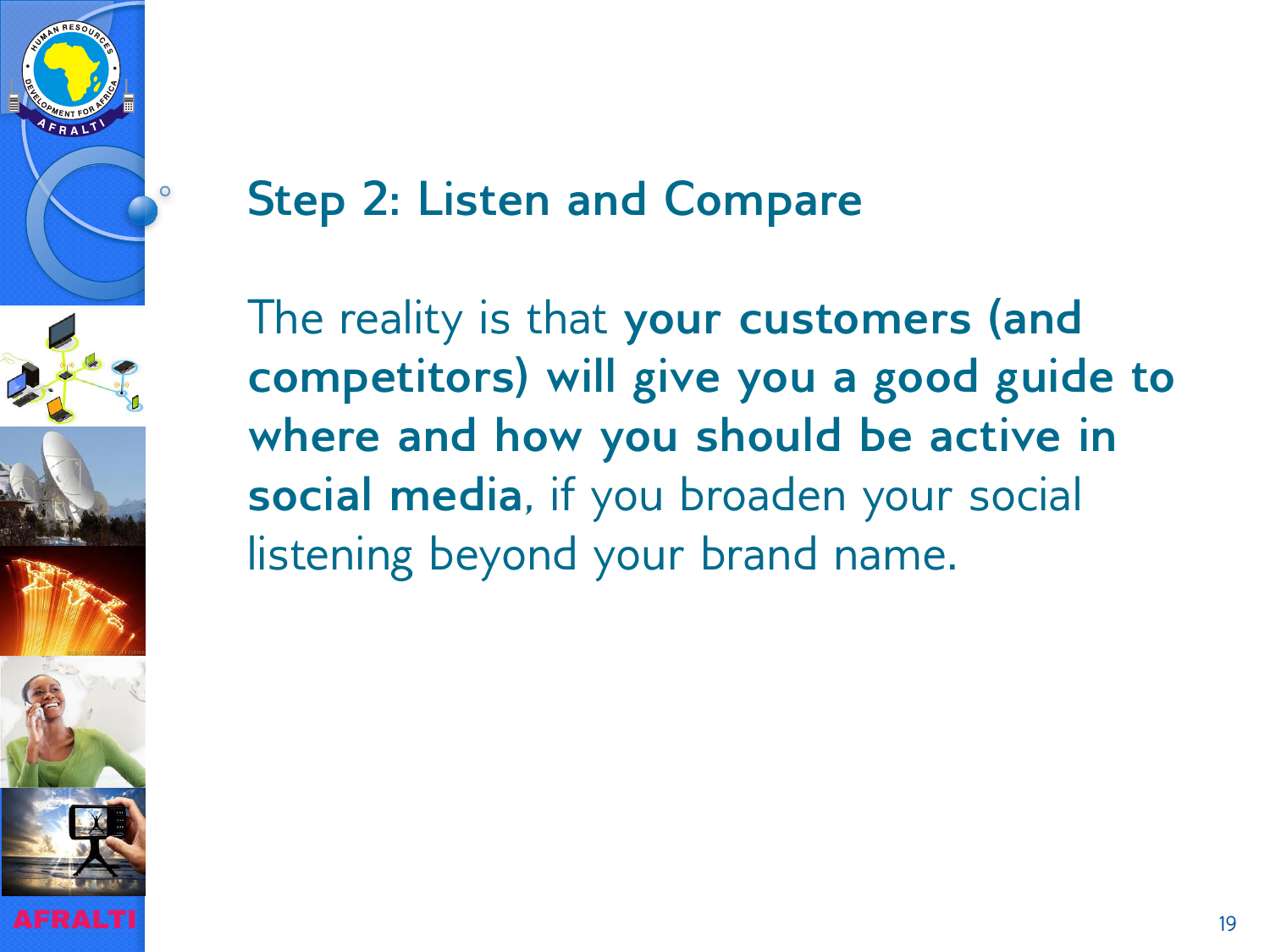

# Step 2: Listen and Compare The reality is that your customers (and competitors) will give you a good guide to where and how you should be active in social media, if you broaden your social listening beyond your brand name.
19